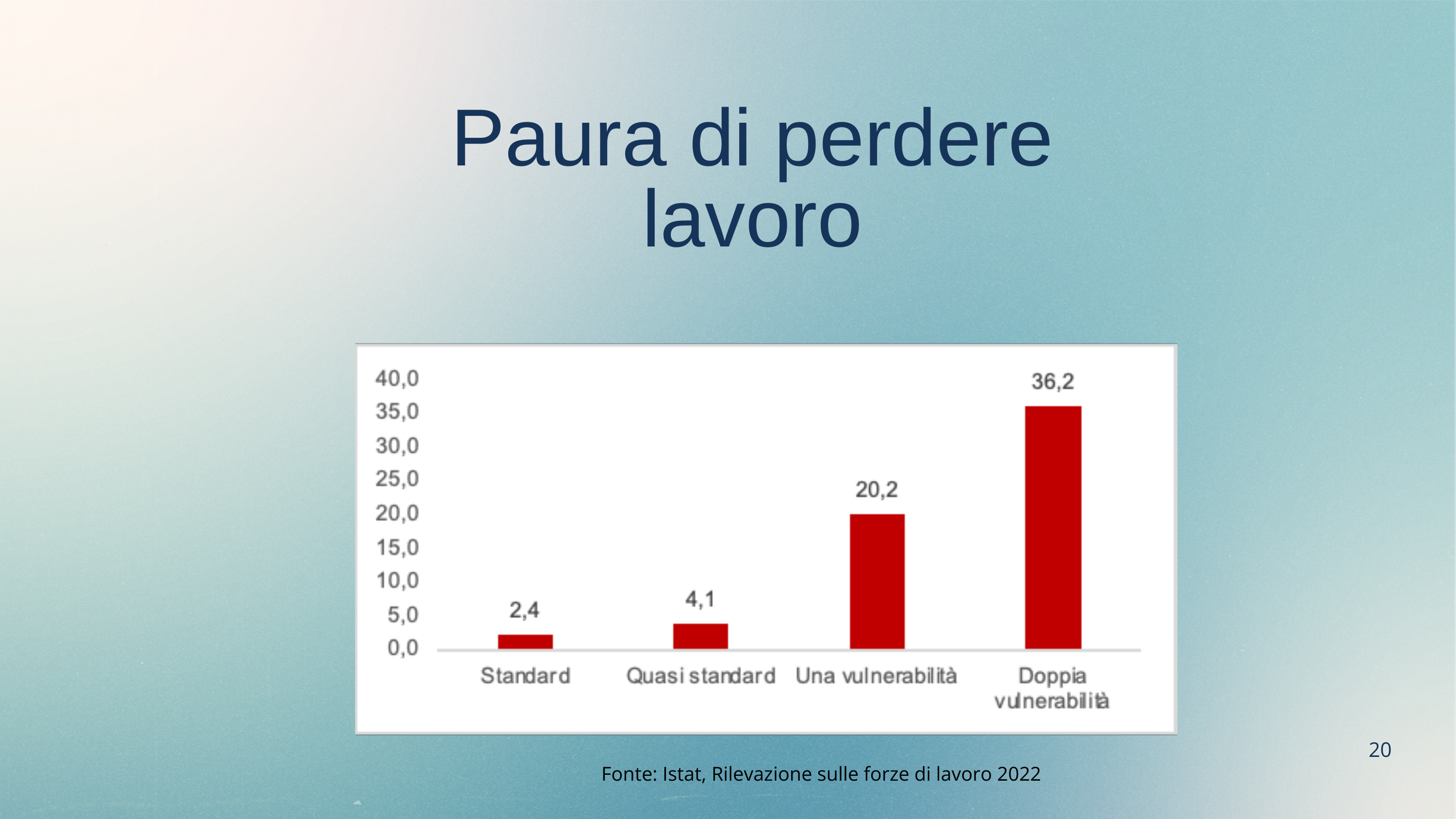

Paura di perdere lavoro

20
Fonte: Istat, Rilevazione sulle forze di lavoro 2022